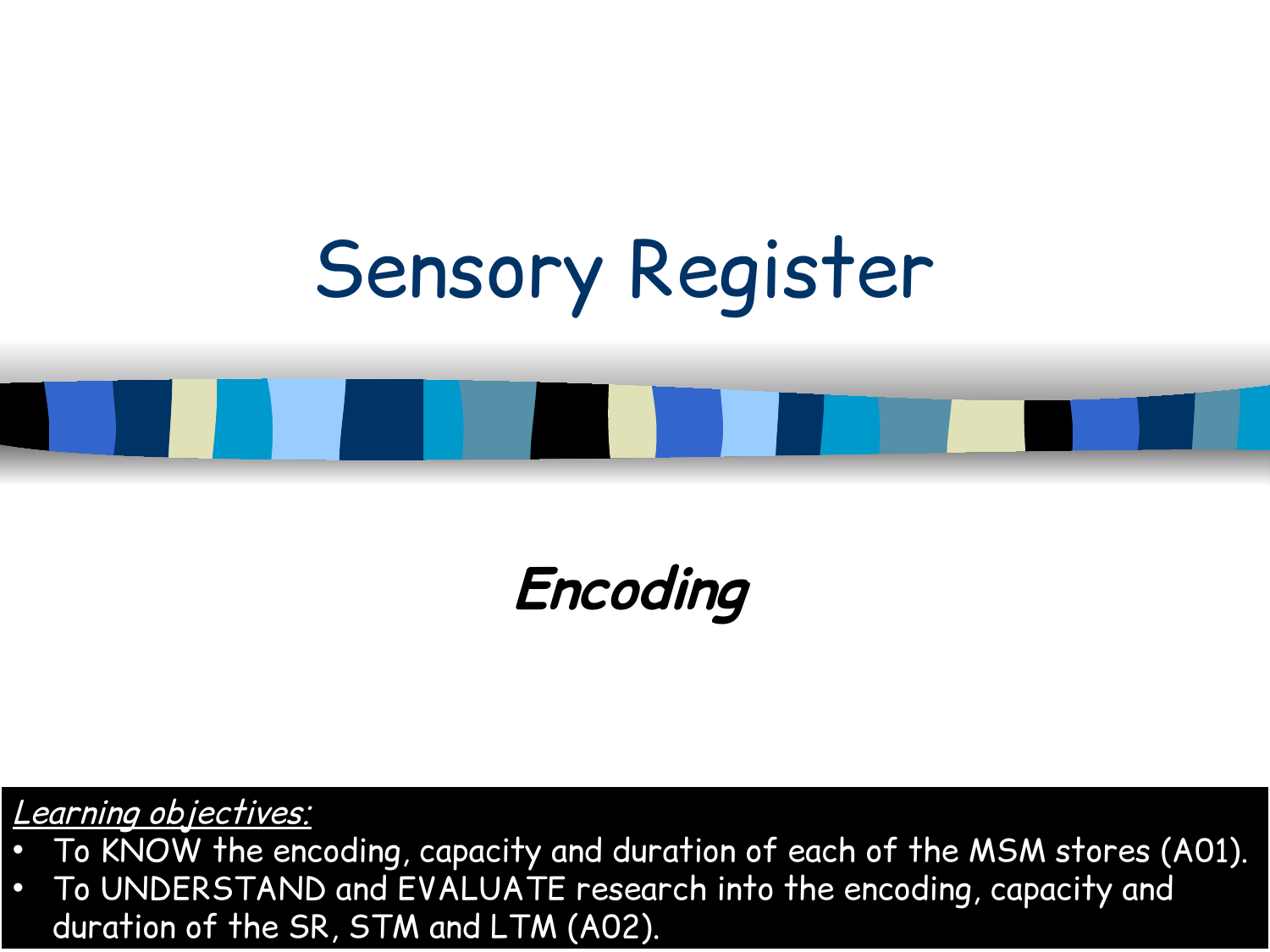

# Sensory Register
Encoding
Learning objectives:
To KNOW the encoding, capacity and duration of each of the MSM stores (A01).
To UNDERSTAND and EVALUATE research into the encoding, capacity and duration of the SR, STM and LTM (A02).